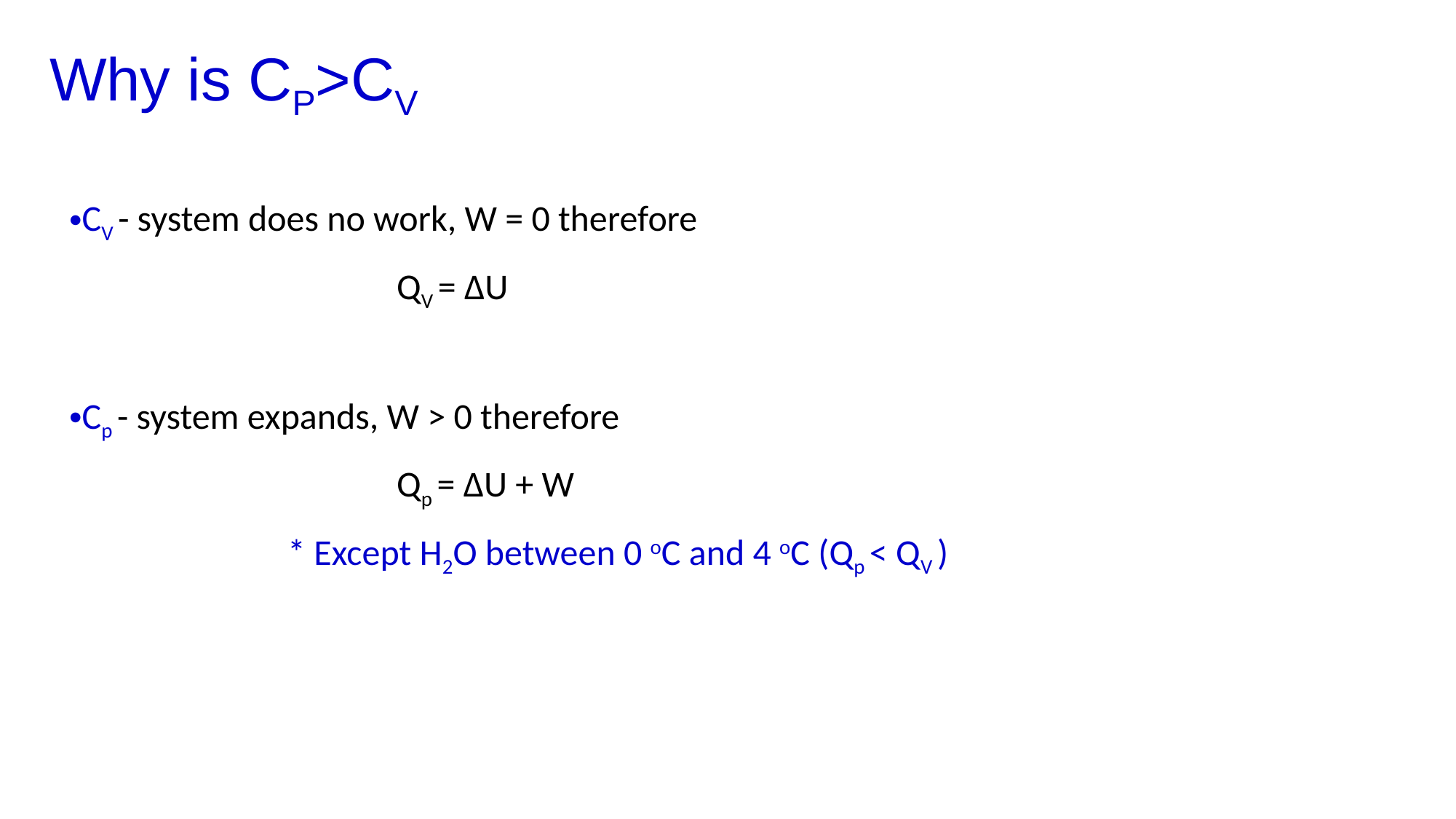

Why is CP>CV

CV - system does no work, W = 0 therefore
			QV = ΔU

Cp - system expands, W > 0 therefore
			Qp = ΔU + W
		* Except H2O between 0 oC and 4 oC (Qp < QV )